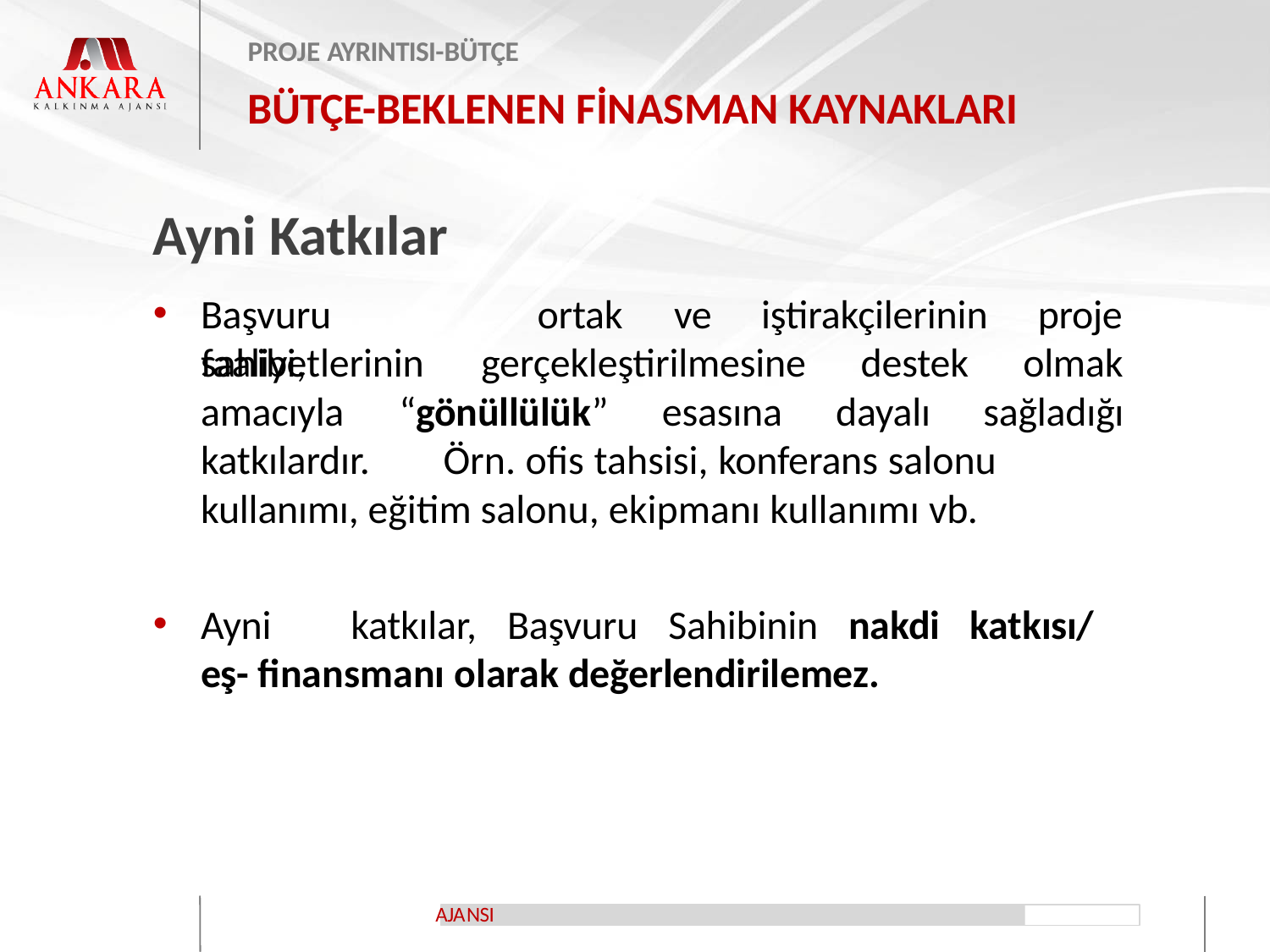

PROJE AYRINTISI-BÜTÇE
# BÜTÇE-BEKLENEN FİNASMAN KAYNAKLARI
Ayni Katkılar
Başvuru	sahibi,
ortak	ve	iştirakçilerinin
proje olmak
faaliyetlerinin	gerçekleştirilmesine
destek
amacıyla	“gönüllülük”	esasına	dayalı	sağladığı
katkılardır.	Örn. ofis tahsisi, konferans salonu kullanımı, eğitim salonu, ekipmanı kullanımı vb.

Ayni	katkılar,	Başvuru	Sahibinin	nakdi	katkısı/	eş- finansmanı olarak değerlendirilemez.

NSI
AJA